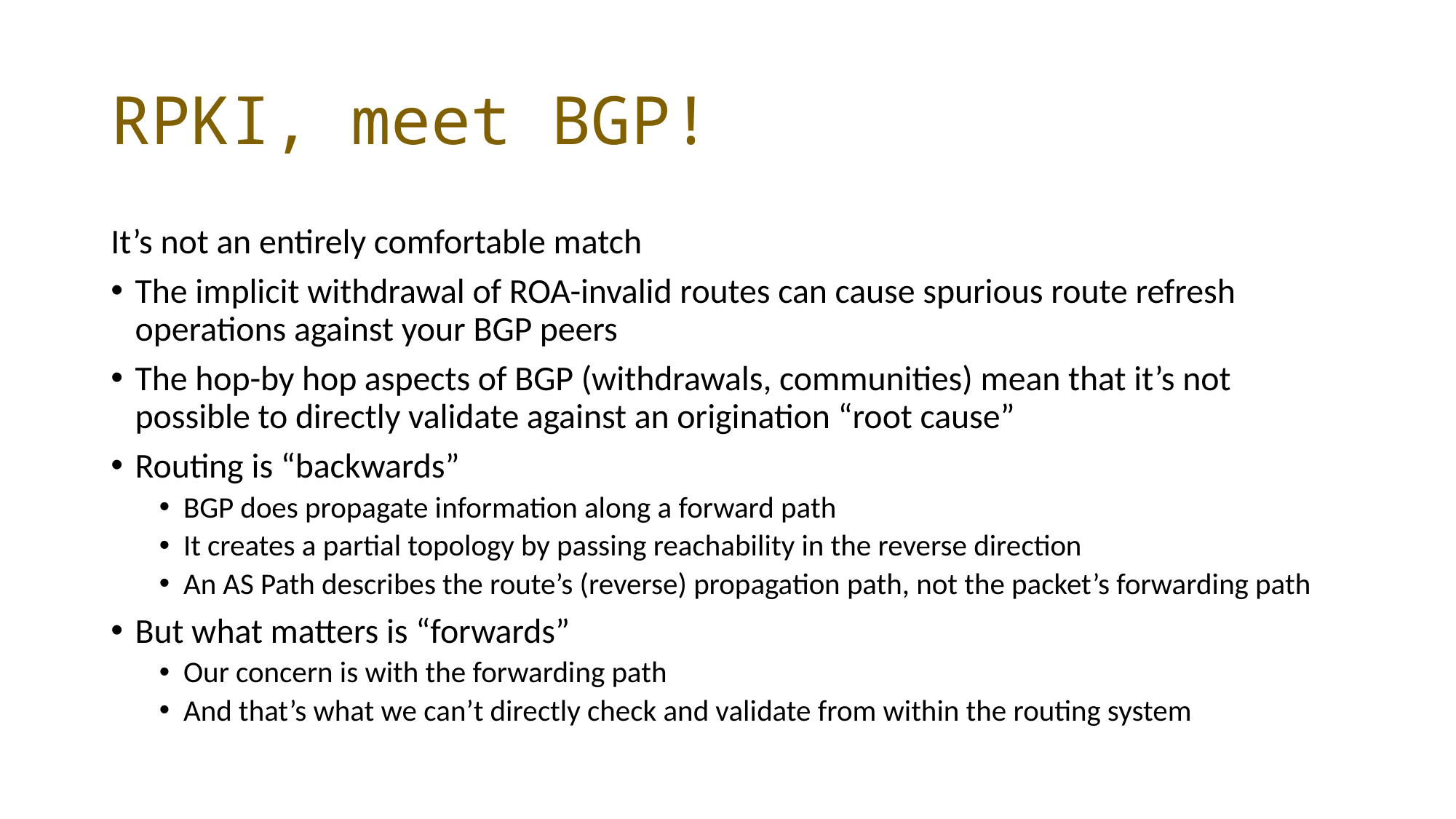

# RPKI, meet BGP!
It’s not an entirely comfortable match
The implicit withdrawal of ROA-invalid routes can cause spurious route refresh operations against your BGP peers
The hop-by hop aspects of BGP (withdrawals, communities) mean that it’s not possible to directly validate against an origination “root cause”
Routing is “backwards”
BGP does propagate information along a forward path
It creates a partial topology by passing reachability in the reverse direction
An AS Path describes the route’s (reverse) propagation path, not the packet’s forwarding path
But what matters is “forwards”
Our concern is with the forwarding path
And that’s what we can’t directly check and validate from within the routing system